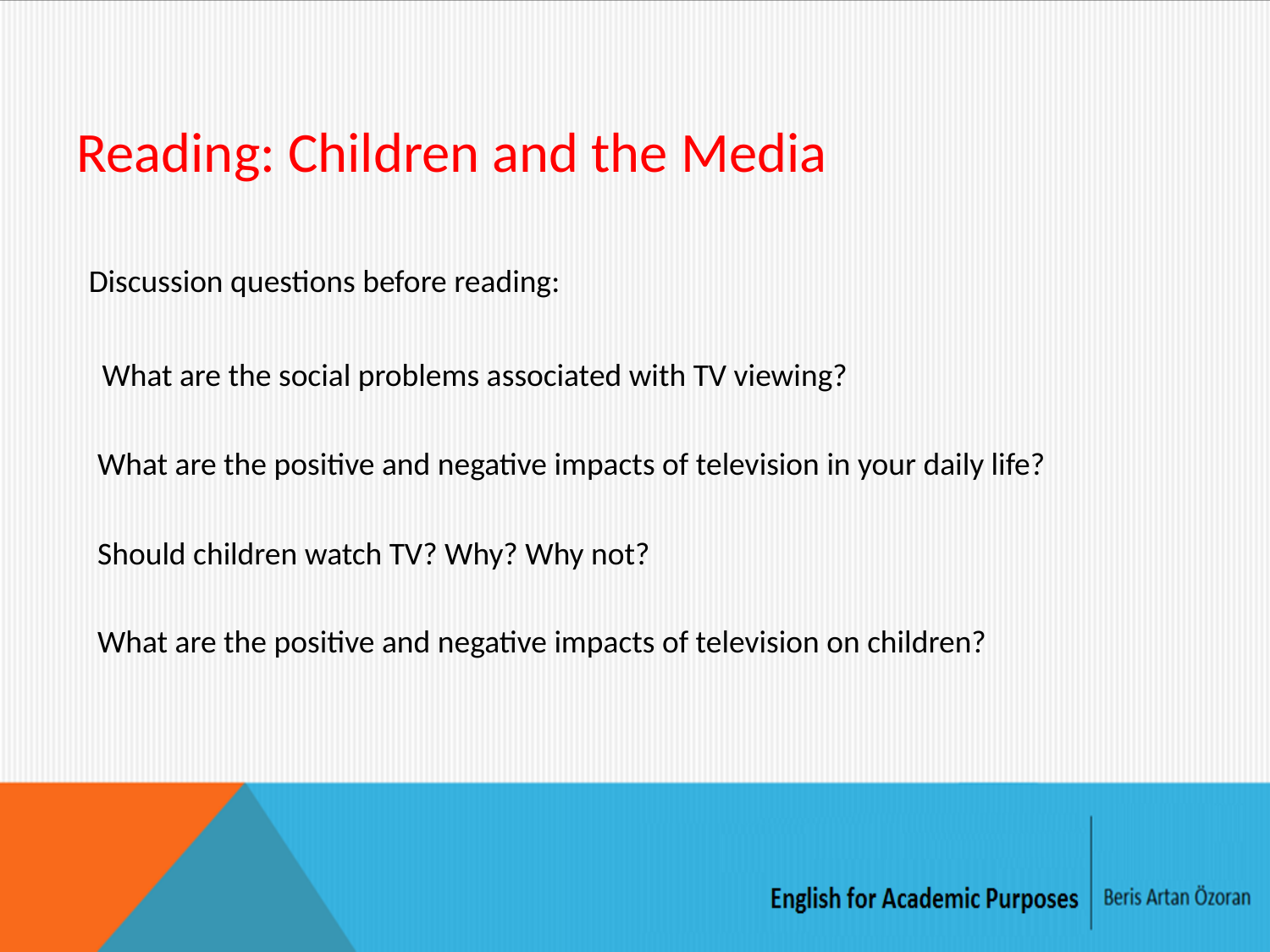

# Reading: Children and the Media
Discussion questions before reading:
What are the social problems associated with TV viewing?
What are the positive and negative impacts of television in your daily life?
Should children watch TV? Why? Why not?
What are the positive and negative impacts of television on children?